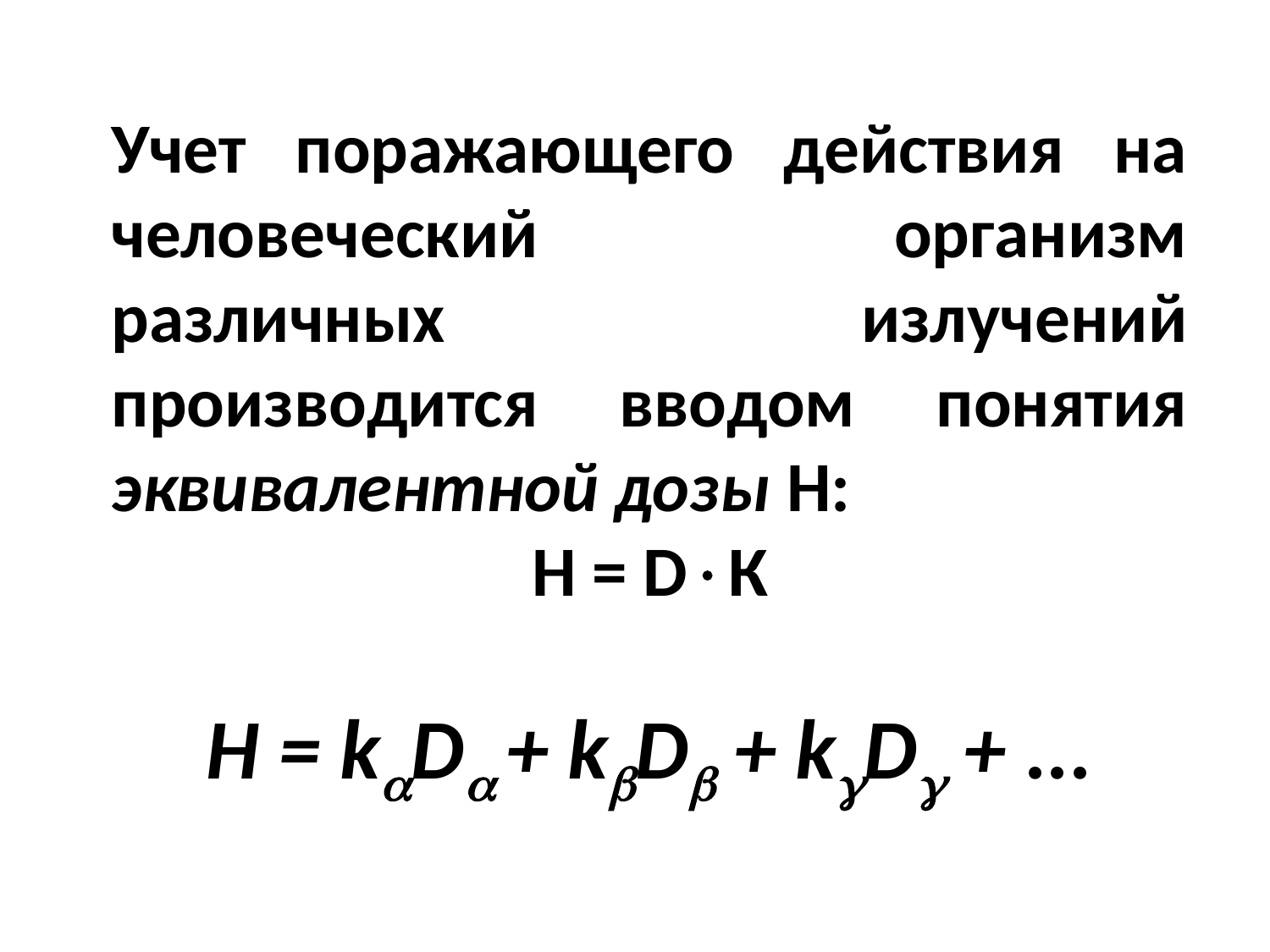

Учет поражающего действия на человеческий организм различных излучений производится вводом понятия эквивалентной дозы Н:
Н = D⋅К

H = kαDα + kβDβ + kγDγ + ...